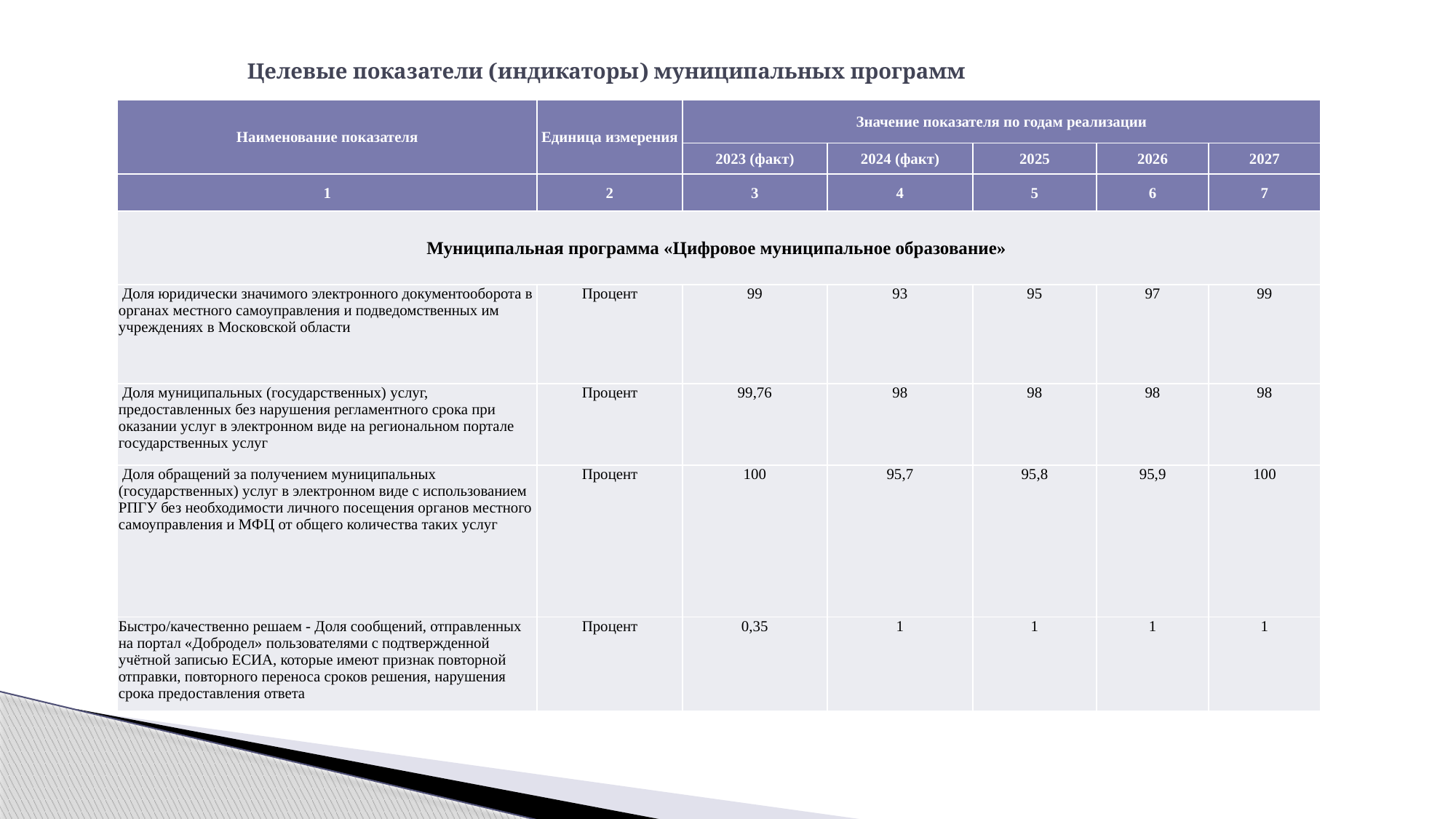

# Целевые показатели (индикаторы) муниципальных программ
| Наименование показателя | Единица измерения | Значение показателя по годам реализации |  |  |  |  |
| --- | --- | --- | --- | --- | --- | --- |
|  |  | 2023 (факт) | 2024 (факт) | 2025 | 2026 | 2027 |
| 1 | 2 | 3 | 4 | 5 | 6 | 7 |
| Муниципальная программа «Цифровое муниципальное образование» |  |  |  |  |  |  |
| Доля юридически значимого электронного документооборота в органах местного самоуправления и подведомственных им учреждениях в Московской области | Процент | 99 | 93 | 95 | 97 | 99 |
| Доля муниципальных (государственных) услуг, предоставленных без нарушения регламентного срока при оказании услуг в электронном виде на региональном портале государственных услуг | Процент | 99,76 | 98 | 98 | 98 | 98 |
| Доля обращений за получением муниципальных (государственных) услуг в электронном виде с использованием РПГУ без необходимости личного посещения органов местного самоуправления и МФЦ от общего количества таких услуг | Процент | 100 | 95,7 | 95,8 | 95,9 | 100 |
| Быстро/качественно решаем - Доля сообщений, отправленных на портал «Добродел» пользователями с подтвержденной учётной записью ЕСИА, которые имеют признак повторной отправки, повторного переноса сроков решения, нарушения срока предоставления ответа | Процент | 0,35 | 1 | 1 | 1 | 1 |